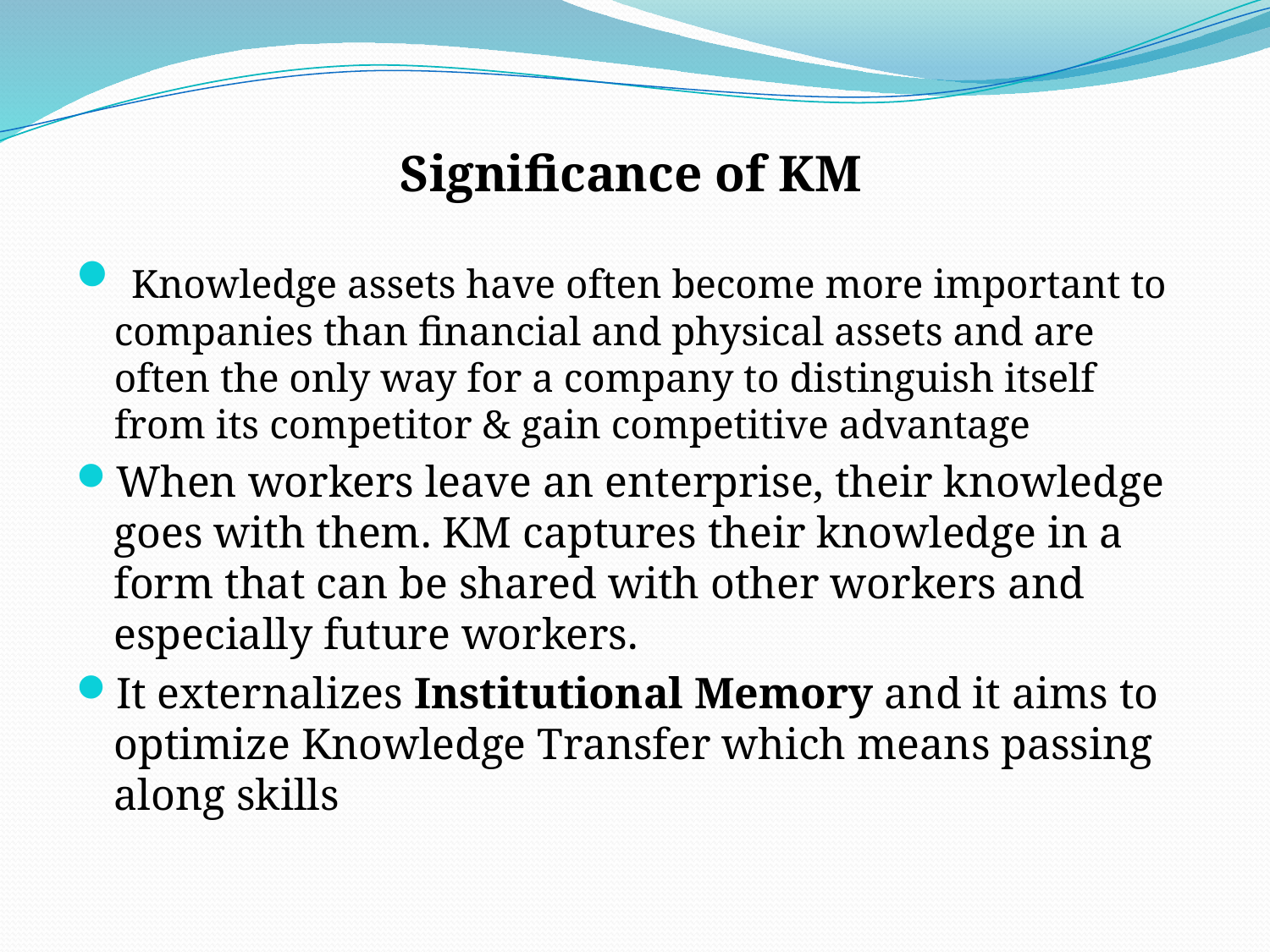

Significance of KM
 Knowledge assets have often become more important to companies than financial and physical assets and are often the only way for a company to distinguish itself from its competitor & gain competitive advantage
When workers leave an enterprise, their knowledge goes with them. KM captures their knowledge in a form that can be shared with other workers and especially future workers.
It externalizes Institutional Memory and it aims to optimize Knowledge Transfer which means passing along skills